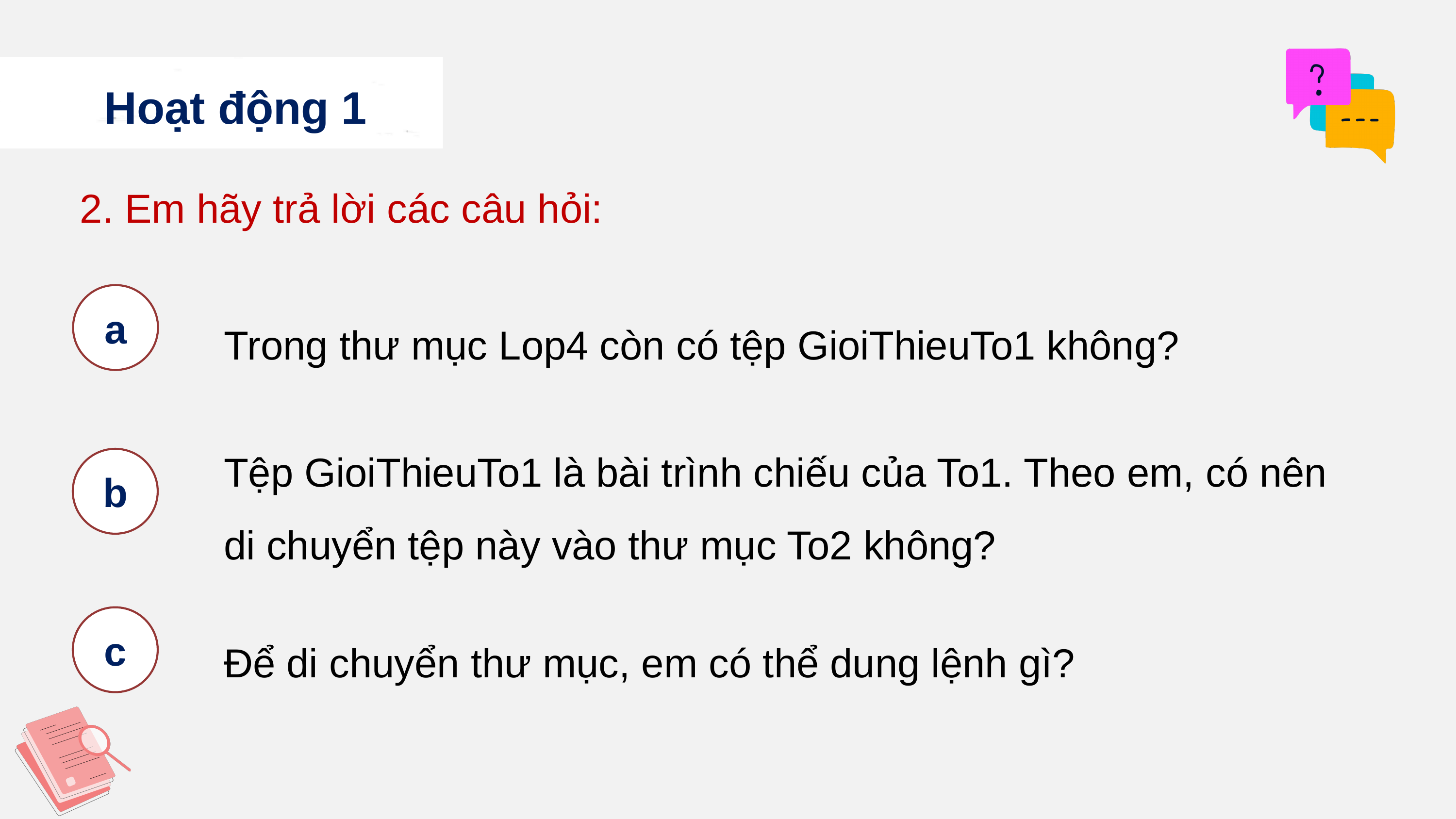

Hoạt động 1
2. Em hãy trả lời các câu hỏi:
a
Trong thư mục Lop4 còn có tệp GioiThieuTo1 không?
Tệp GioiThieuTo1 là bài trình chiếu của To1. Theo em, có nên di chuyển tệp này vào thư mục To2 không?
b
c
Để di chuyển thư mục, em có thể dung lệnh gì?